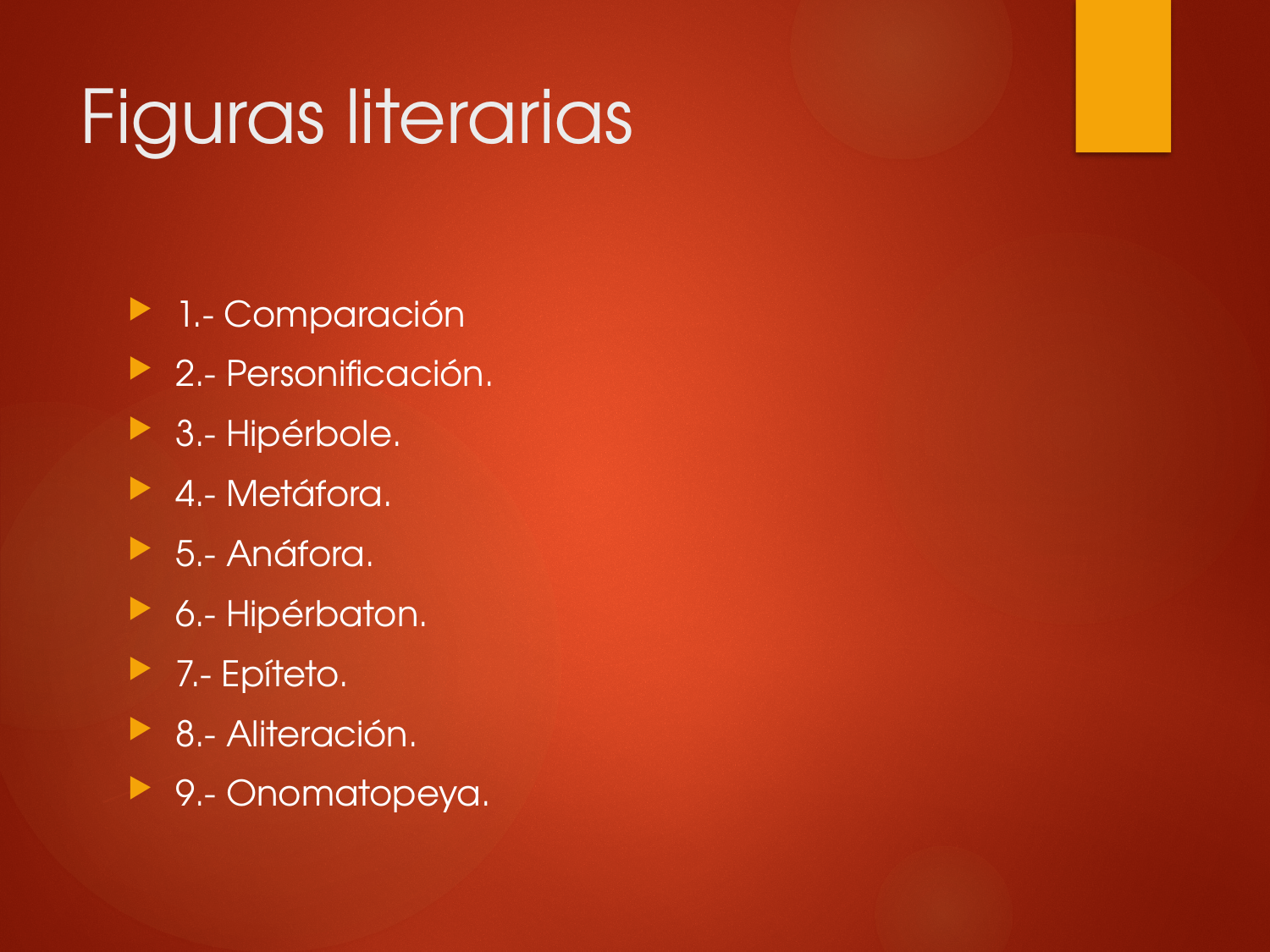

# Figuras literarias
1.- Comparación
2.- Personificación.
3.- Hipérbole.
4.- Metáfora.
5.- Anáfora.
6.- Hipérbaton.
7.- Epíteto.
8.- Aliteración.
9.- Onomatopeya.